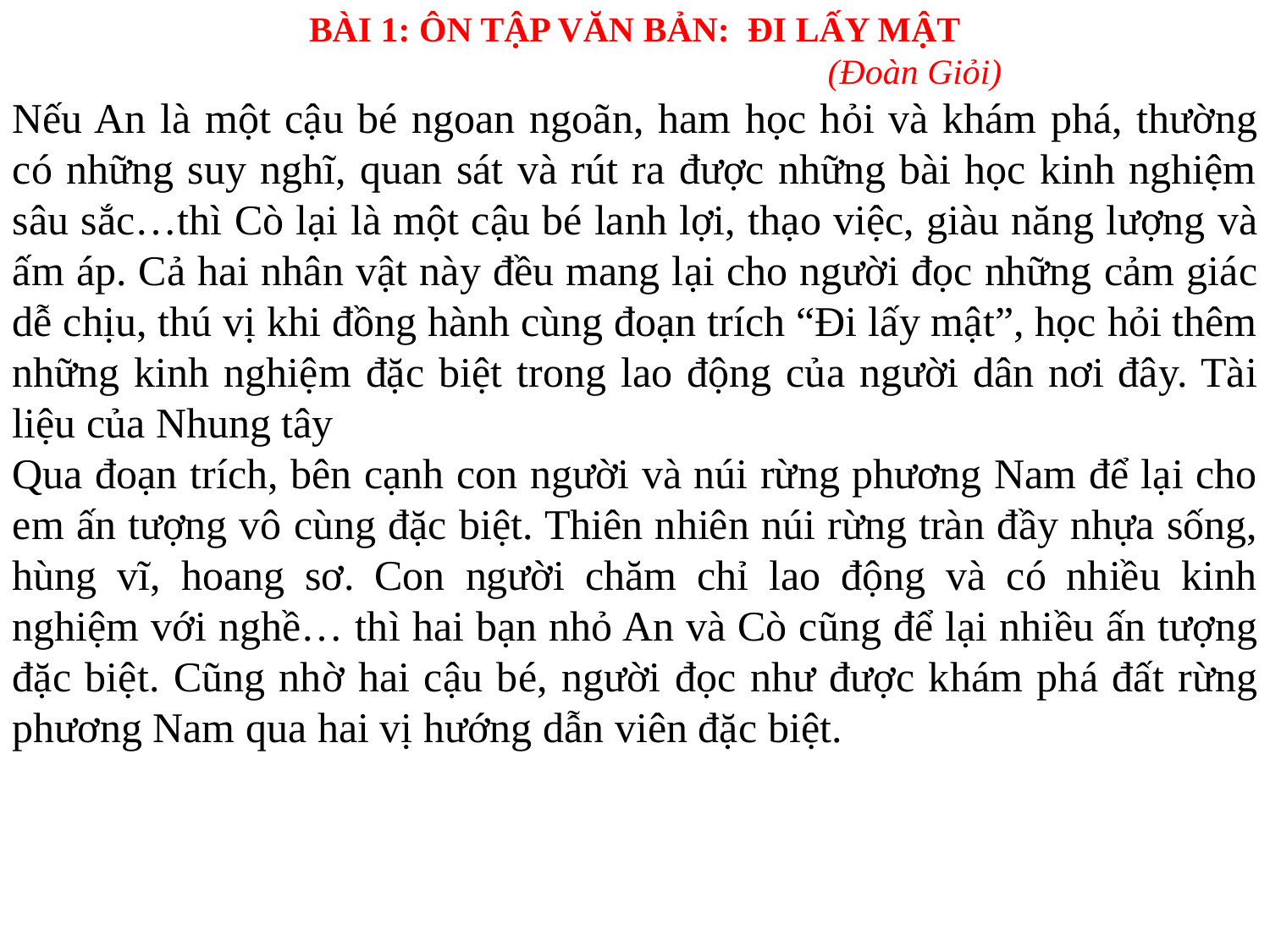

BÀI 1: ÔN TẬP VĂN BẢN:  ĐI LẤY MẬT
                                                               (Đoàn Giỏi)

Nếu An là một cậu bé ngoan ngoãn, ham học hỏi và khám phá, thường có những suy nghĩ, quan sát và rút ra được những bài học kinh nghiệm sâu sắc…thì Cò lại là một cậu bé lanh lợi, thạo việc, giàu năng lượng và ấm áp. Cả hai nhân vật này đều mang lại cho người đọc những cảm giác dễ chịu, thú vị khi đồng hành cùng đoạn trích “Đi lấy mật”, học hỏi thêm những kinh nghiệm đặc biệt trong lao động của người dân nơi đây. Tài liệu của Nhung tây
Qua đoạn trích, bên cạnh con người và núi rừng phương Nam để lại cho em ấn tượng vô cùng đặc biệt. Thiên nhiên núi rừng tràn đầy nhựa sống, hùng vĩ, hoang sơ. Con người chăm chỉ lao động và có nhiều kinh nghiệm với nghề… thì hai bạn nhỏ An và Cò cũng để lại nhiều ấn tượng đặc biệt. Cũng nhờ hai cậu bé, người đọc như được khám phá đất rừng phương Nam qua hai vị hướng dẫn viên đặc biệt.